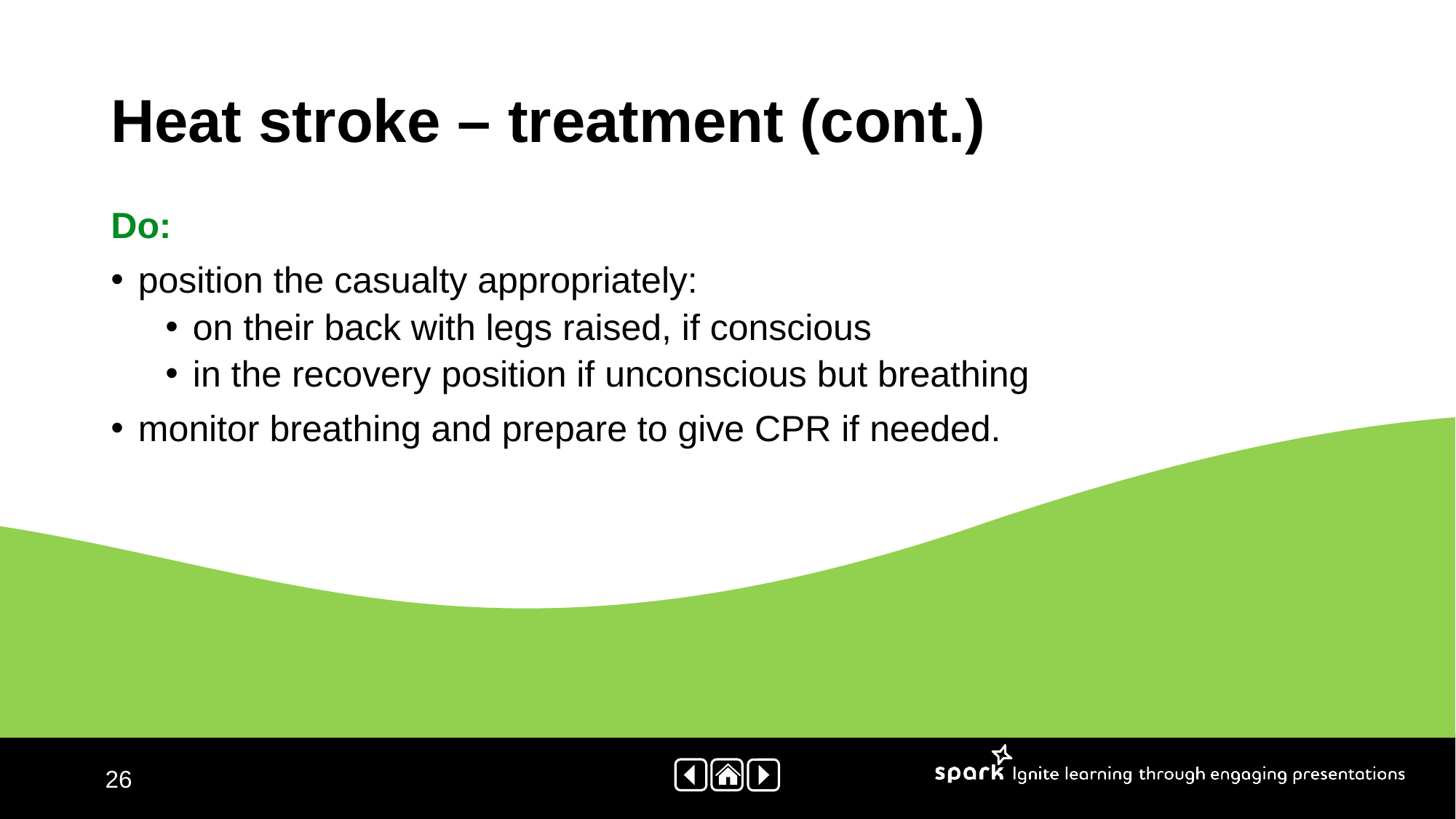

# Heat stroke – treatment (cont.)
Do:
position the casualty appropriately:
on their back with legs raised, if conscious
in the recovery position if unconscious but breathing
monitor breathing and prepare to give CPR if needed.